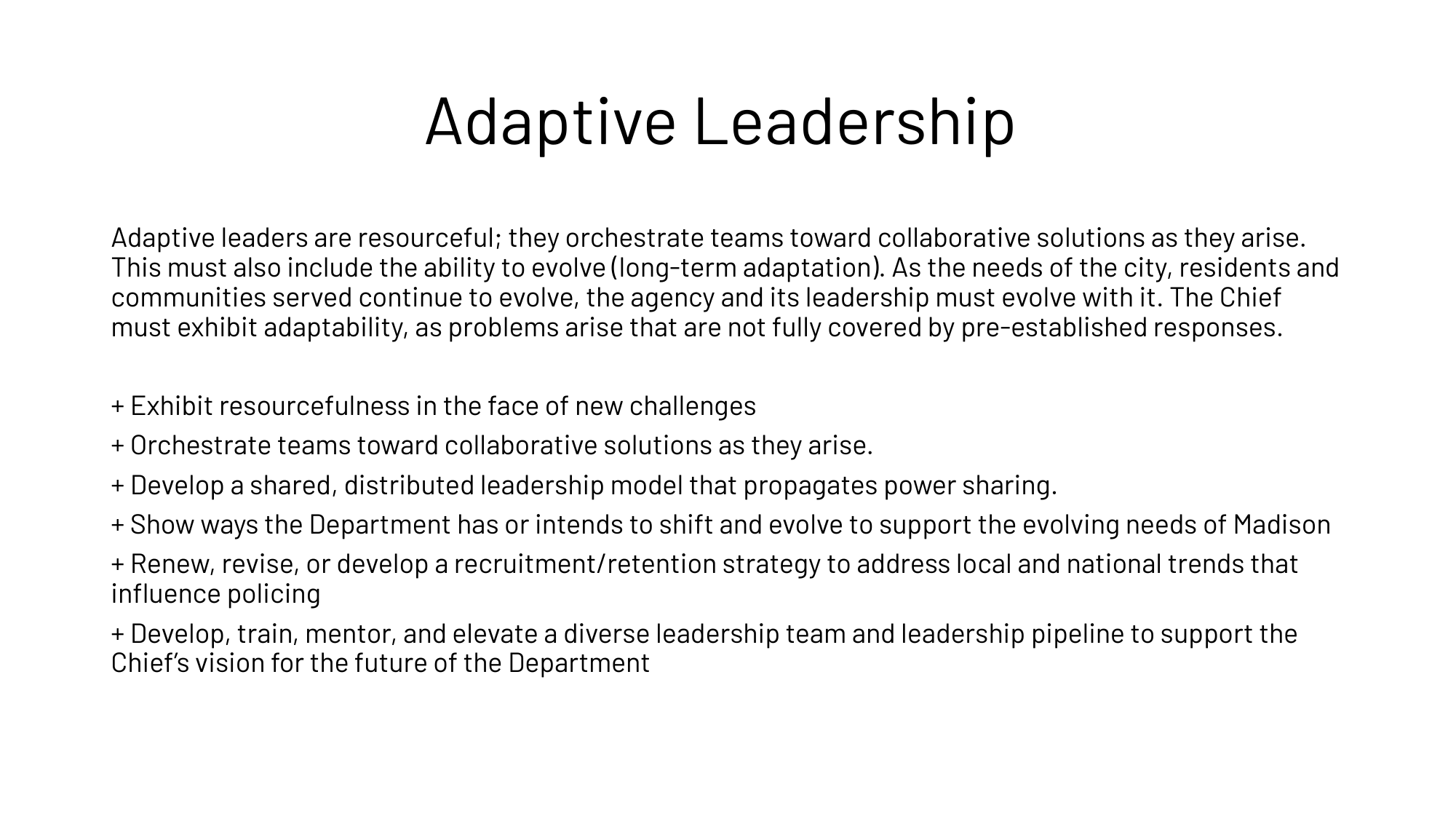

# Adaptive Leadership
Adaptive leaders are resourceful; they orchestrate teams toward collaborative solutions as they arise. This must also include the ability to evolve (long-term adaptation). As the needs of the city, residents and communities served continue to evolve, the agency and its leadership must evolve with it. The Chief must exhibit adaptability, as problems arise that are not fully covered by pre-established responses.

+ Exhibit resourcefulness in the face of new challenges
+ Orchestrate teams toward collaborative solutions as they arise.
+ Develop a shared, distributed leadership model that propagates power sharing.
+ Show ways the Department has or intends to shift and evolve to support the evolving needs of Madison
+ Renew, revise, or develop a recruitment/retention strategy to address local and national trends that influence policing
+ Develop, train, mentor, and elevate a diverse leadership team and leadership pipeline to support the Chief’s vision for the future of the Department